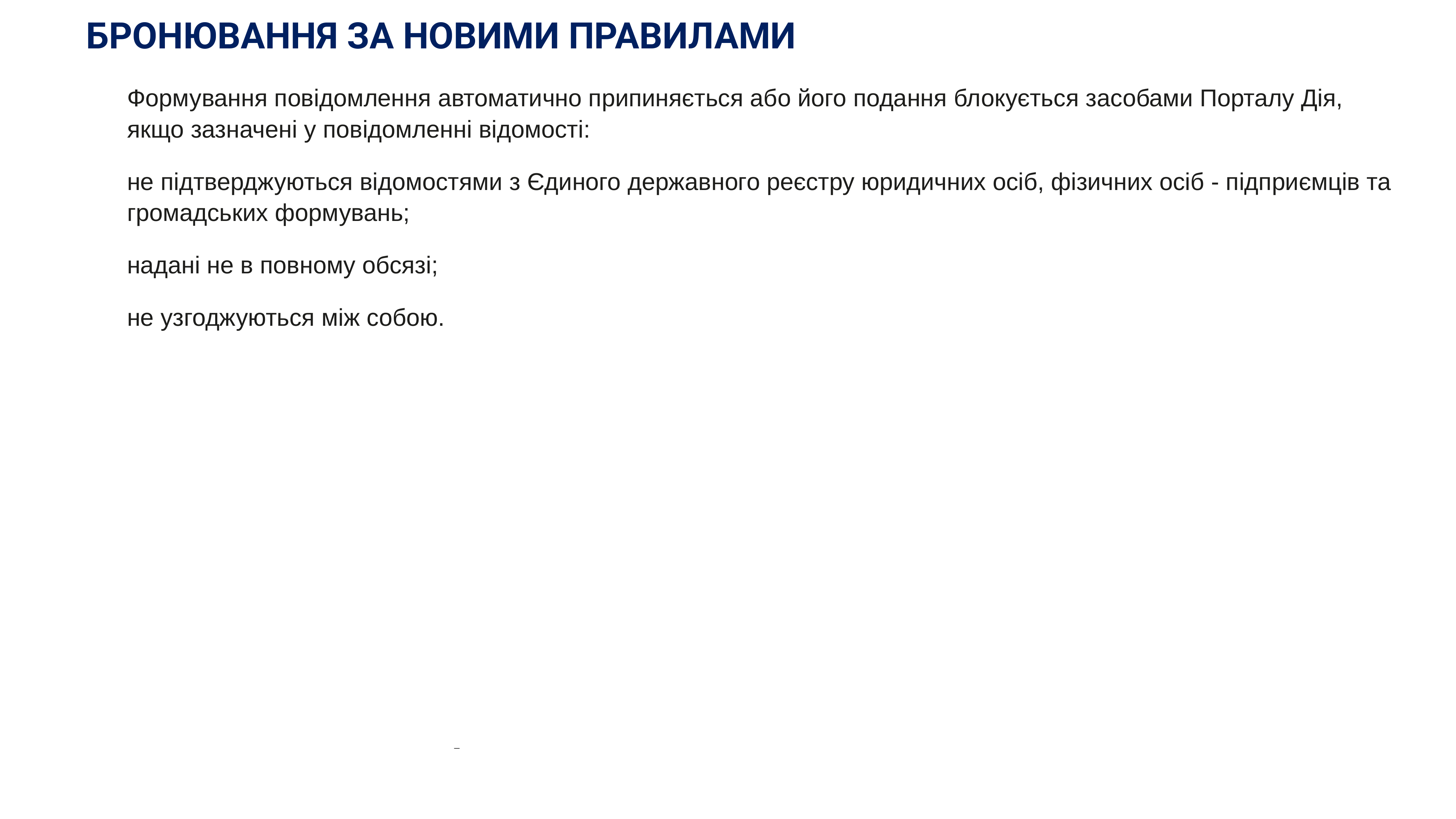

# БРОНЮВАННЯ ЗА НОВИМИ ПРАВИЛАМИ
Формування повідомлення автоматично припиняється або його подання блокується засобами Порталу Дія, якщо зазначені у повідомленні відомості:
не підтверджуються відомостями з Єдиного державного реєстру юридичних осіб, фізичних осіб - підприємців та громадських формувань;
надані не в повному обсязі;
не узгоджуються між собою.

KAZNACHEI
_
17